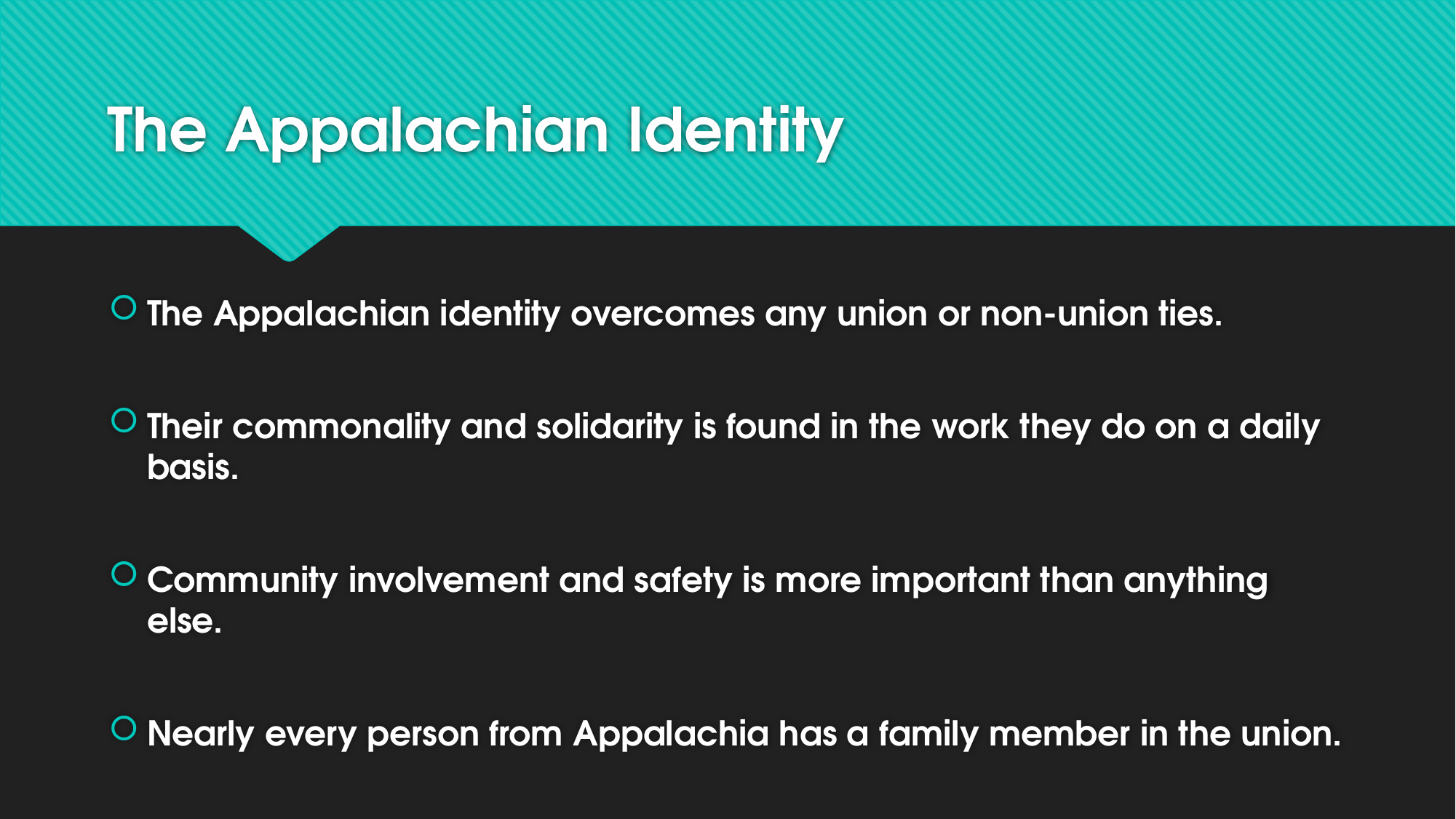

# The Appalachian Identity
The Appalachian identity overcomes any union or non-union ties.

Their commonality and solidarity is found in the work they do on a daily basis.

Community involvement and safety is more important than anything else.

Nearly every person from Appalachia has a family member in the union.